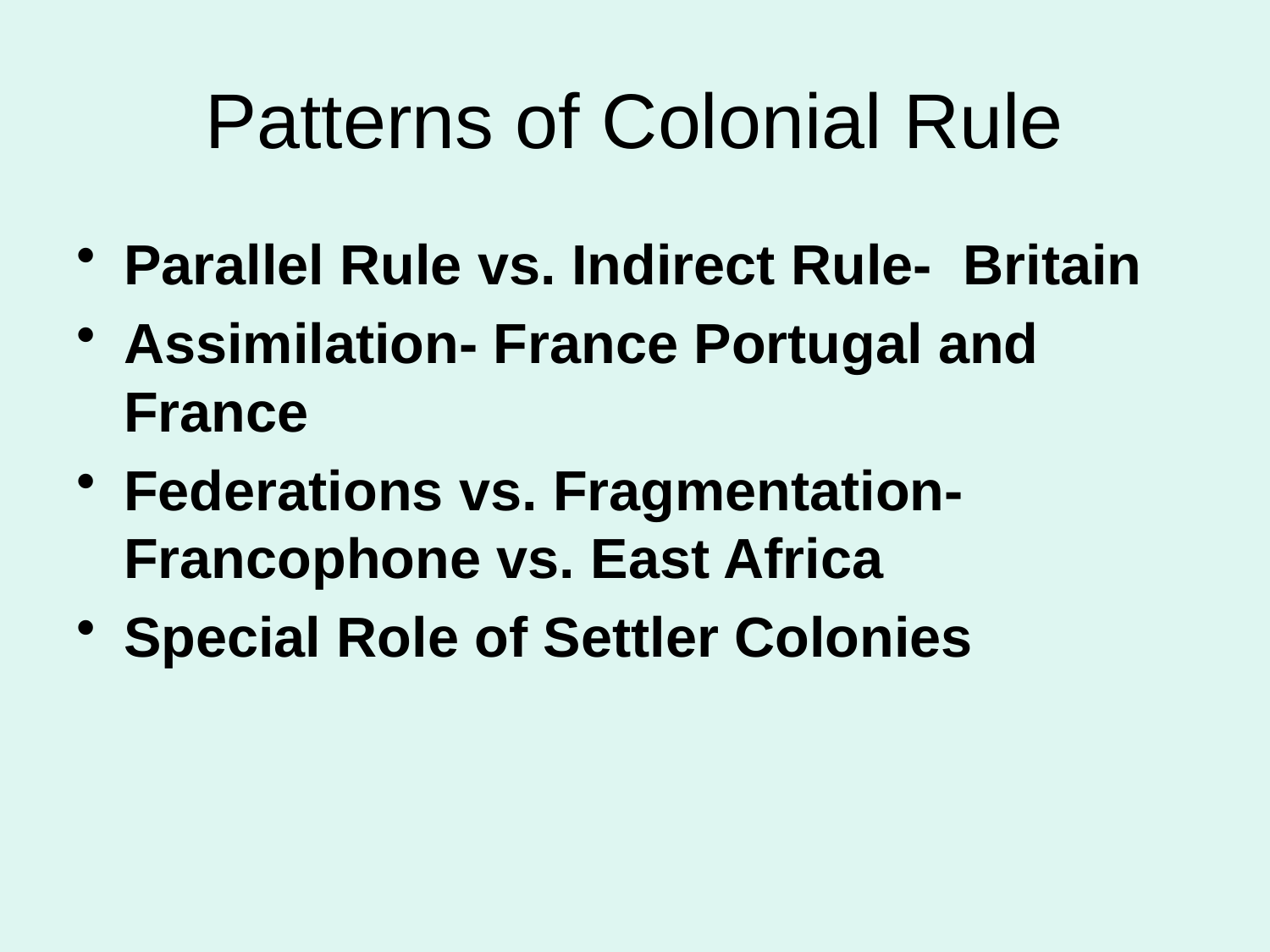

# Patterns of Colonial Rule
Parallel Rule vs. Indirect Rule-  Britain
Assimilation- France Portugal and France
Federations vs. Fragmentation- Francophone vs. East Africa
Special Role of Settler Colonies